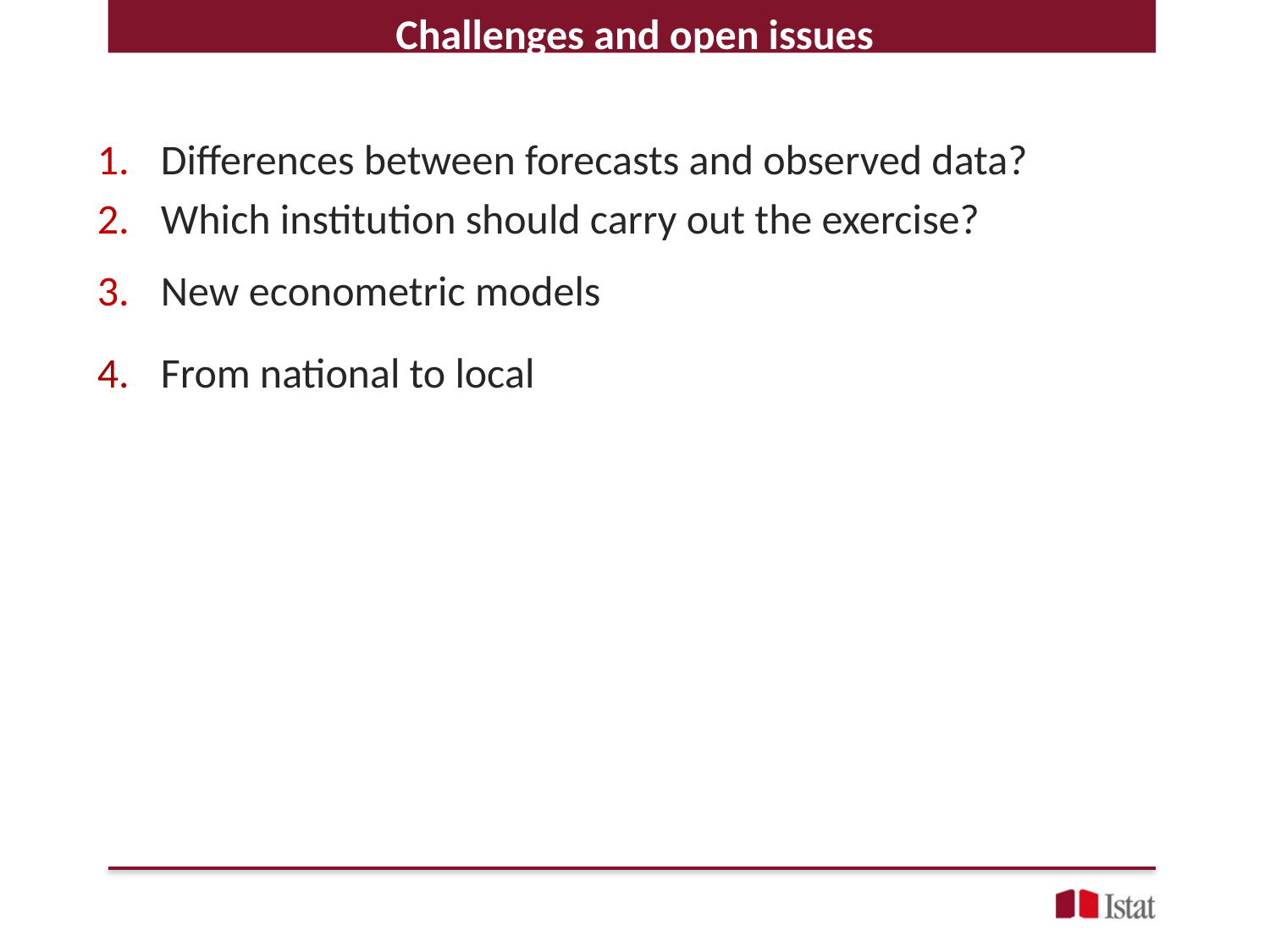

Challenges and open issues
Differences between forecasts and observed data?
Which institution should carry out the exercise?
New econometric models
From national to local